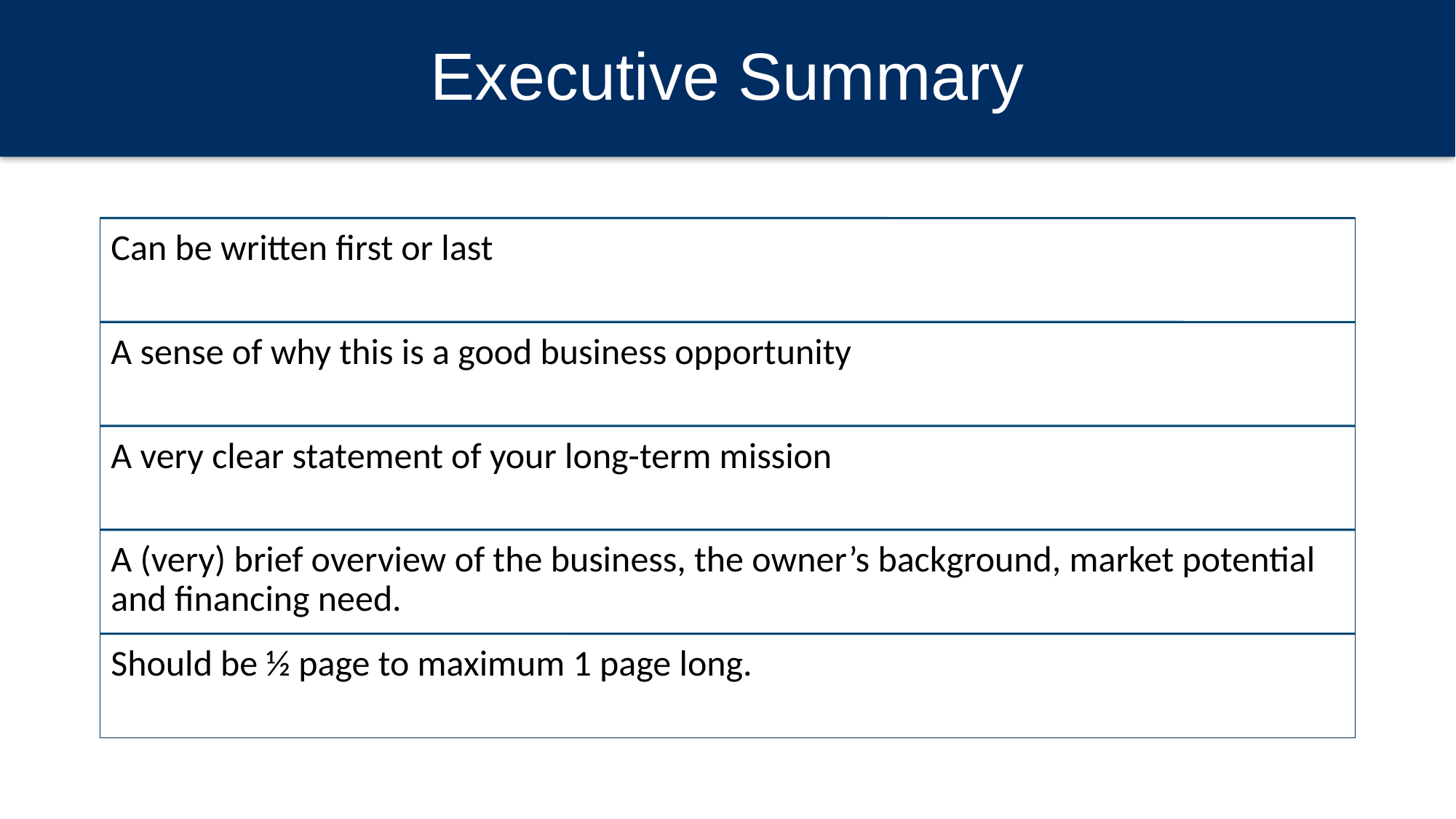

# Executive Summary
Can be written first or last
A sense of why this is a good business opportunity
A very clear statement of your long-term mission
A (very) brief overview of the business, the owner’s background, market potential and financing need.
Should be ½ page to maximum 1 page long.